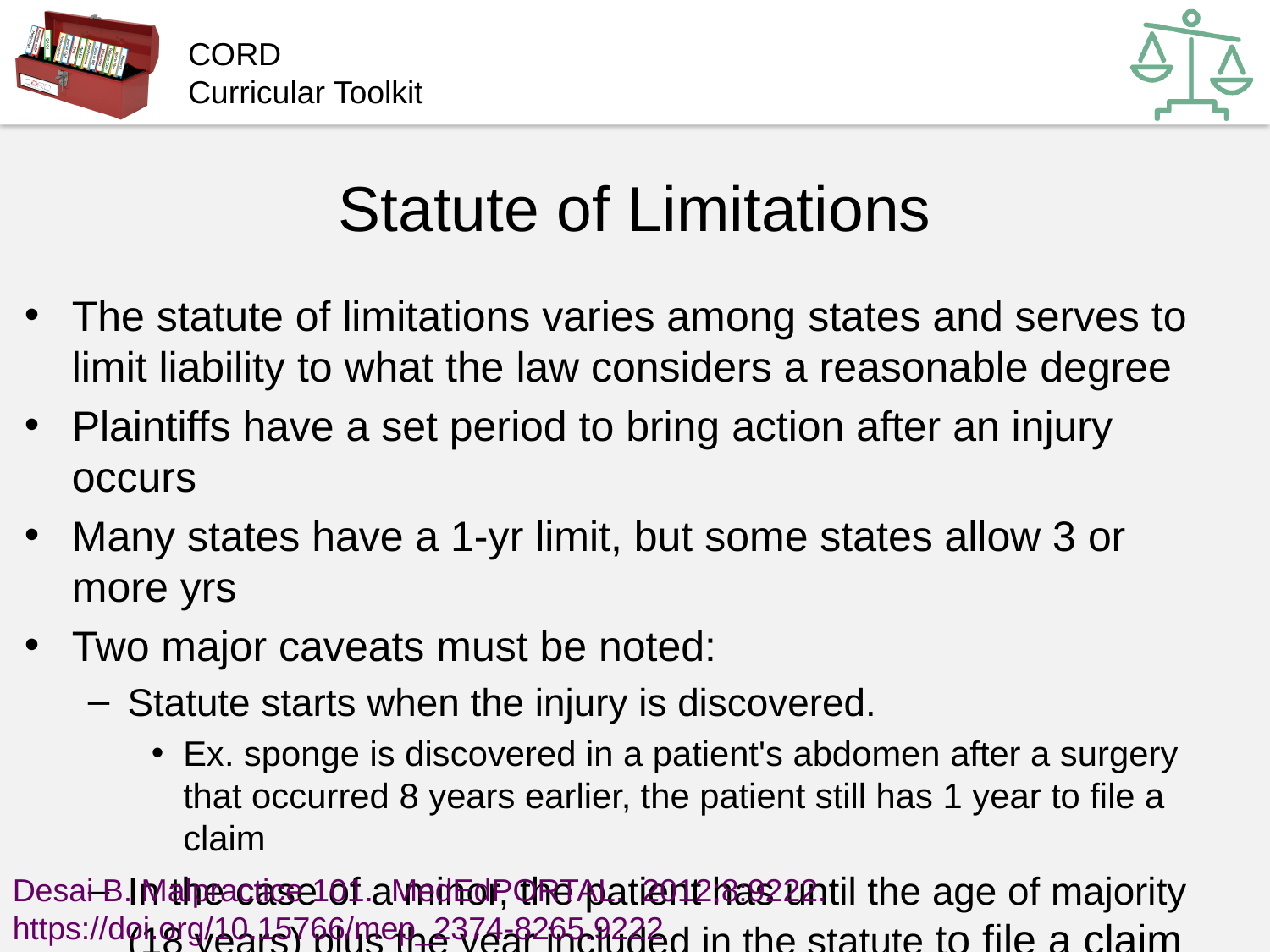

# Statute of Limitations
The statute of limitations varies among states and serves to limit liability to what the law considers a reasonable degree
Plaintiffs have a set period to bring action after an injury occurs
Many states have a 1-yr limit, but some states allow 3 or more yrs
Two major caveats must be noted:
Statute starts when the injury is discovered.
Ex. sponge is discovered in a patient's abdomen after a surgery that occurred 8 years earlier, the patient still has 1 year to file a claim
In the case of a minor, the patient has until the age of majority (18 years) plus the year included in the statute to file a claim
Desai B. Malpractice 101.  MedEdPORTAL.  2012;8:9222.  https://doi.org/10.15766/mep_2374-8265.9222